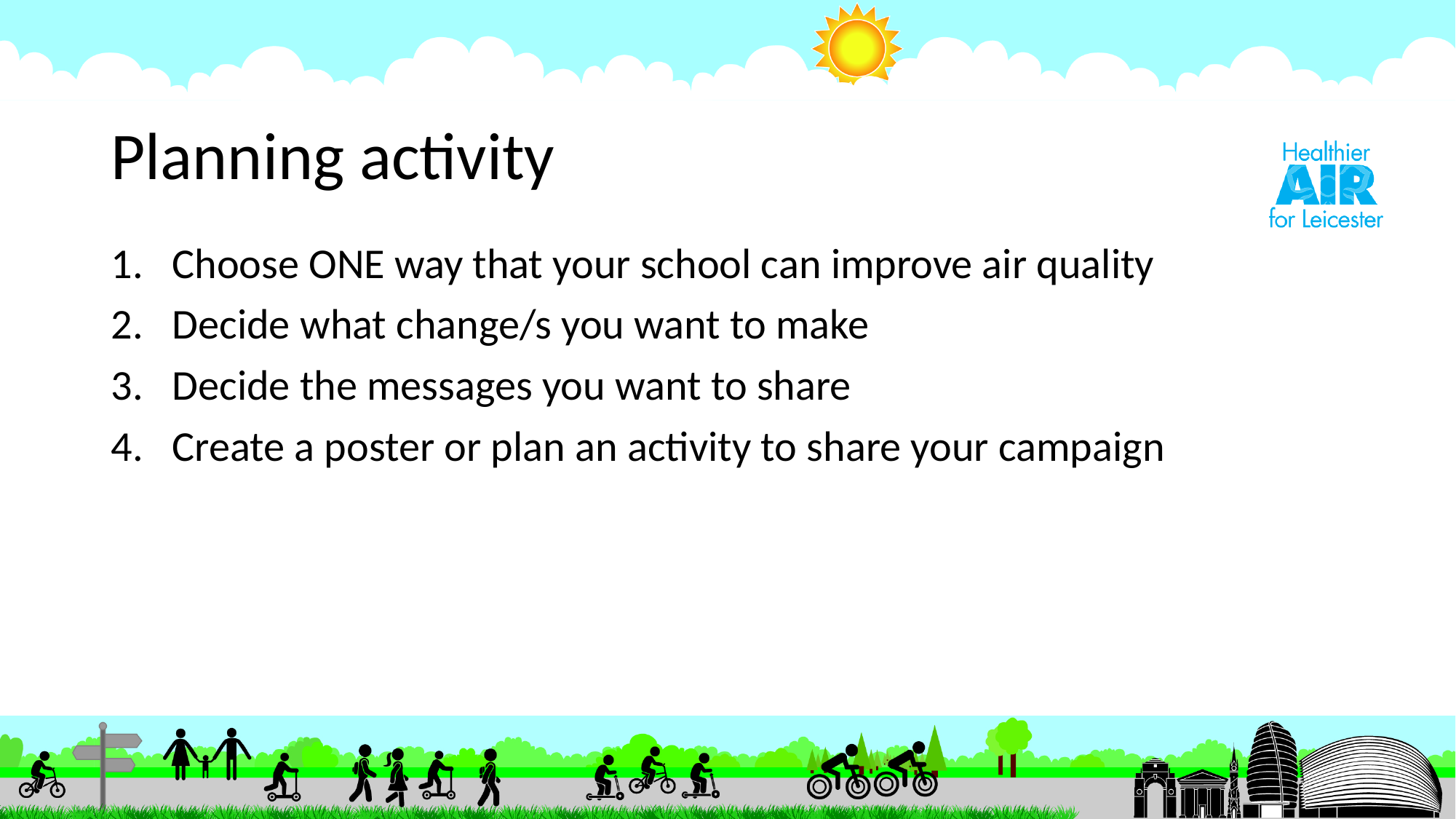

# Planning activity
Choose ONE way that your school can improve air quality
Decide what change/s you want to make
Decide the messages you want to share
Create a poster or plan an activity to share your campaign